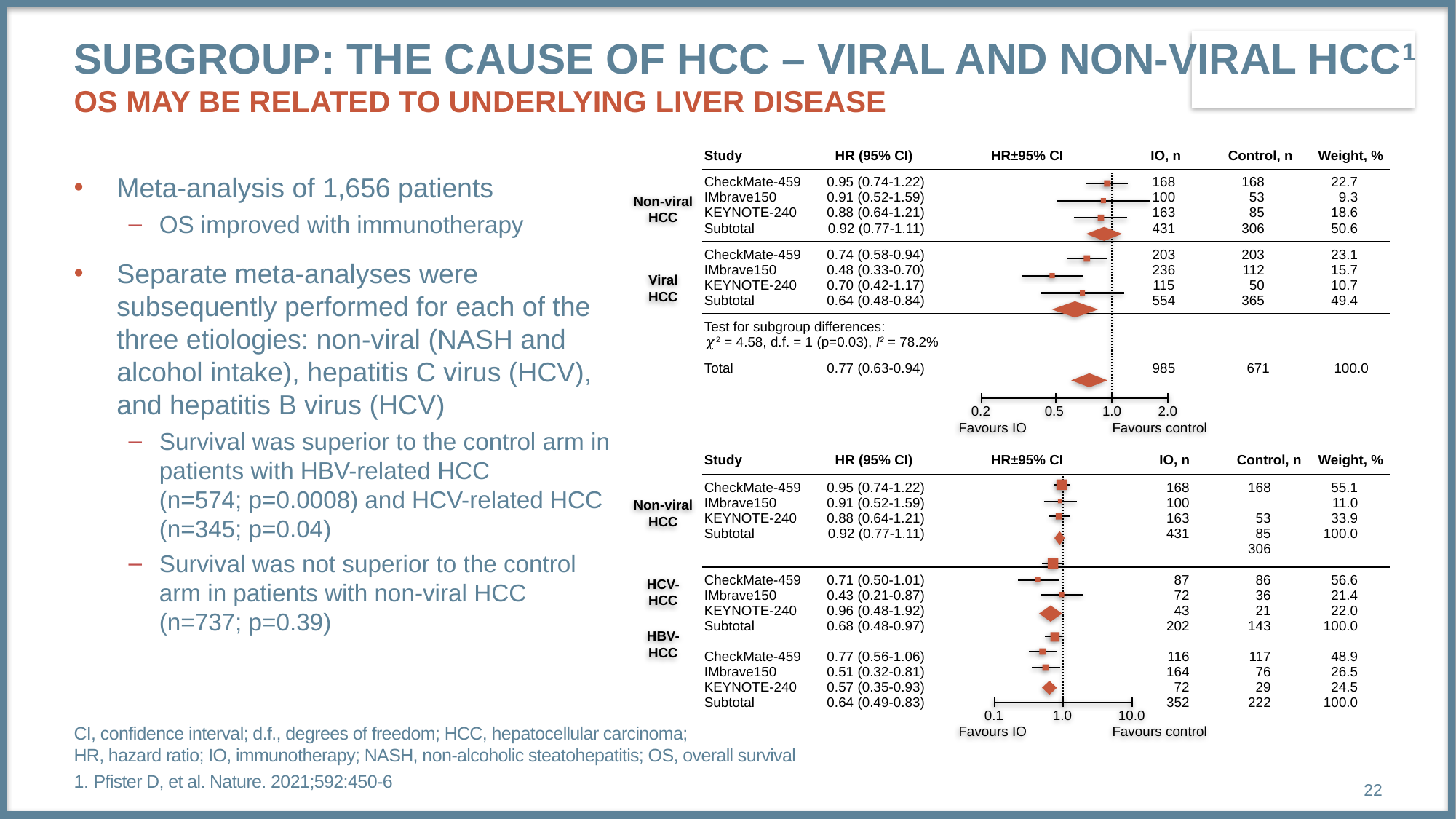

# Subgroup: the cause of HCC – viral and non-viral HCC1 OS may be related to underlying liver disease
| Study | HR (95% CI) | HR±95% CI | IO, n | Control, n | Weight, % |
| --- | --- | --- | --- | --- | --- |
| CheckMate-459 IMbrave150 KEYNOTE-240 Subtotal | 0.95 (0.74-1.22) 0.91 (0.52-1.59) 0.88 (0.64-1.21) 0.92 (0.77-1.11) |  | 168 100 163 431 | 168 53 85 306 | 22.7 9.3 18.6 50.6 |
| CheckMate-459 IMbrave150 KEYNOTE-240 Subtotal | 0.74 (0.58-0.94) 0.48 (0.33-0.70) 0.70 (0.42-1.17) 0.64 (0.48-0.84) |  | 203 236 115 554 | 203 112 50 365 | 23.1 15.7 10.7 49.4 |
| Test for subgroup differences: 𝜒2 = 4.58, d.f. = 1 (p=0.03), I2 = 78.2% |  |  |  |  |  |
| Total | 0.77 (0.63-0.94) |  | 985 | 671 | 100.0 |
Meta-analysis of 1,656 patients
OS improved with immunotherapy
Separate meta-analyses were subsequently performed for each of the three etiologies: non-viral (NASH and alcohol intake), hepatitis C virus (HCV), and hepatitis B virus (HCV)
Survival was superior to the control arm in patients with HBV-related HCC (n=574; p=0.0008) and HCV-related HCC (n=345; p=0.04)
Survival was not superior to the control arm in patients with non-viral HCC (n=737; p=0.39)

Non-viral
HCC

Viral
HCC

0.2
0.5
1.0
2.0
Favours IO
Favours control
| Study | HR (95% CI) | HR±95% CI | IO, n | Control, n | Weight, % |
| --- | --- | --- | --- | --- | --- |
| CheckMate-459 IMbrave150 KEYNOTE-240 Subtotal | 0.95 (0.74-1.22) 0.91 (0.52-1.59) 0.88 (0.64-1.21) 0.92 (0.77-1.11) |  | 168 100 163 431 | 168 53 85 306 | 55.1 11.0 33.9 100.0 |
| CheckMate-459 IMbrave150 KEYNOTE-240 Subtotal | 0.71 (0.50-1.01) 0.43 (0.21-0.87) 0.96 (0.48-1.92) 0.68 (0.48-0.97) |  | 87 72 43 202 | 86 36 21 143 | 56.6 21.4 22.0 100.0 |
| CheckMate-459 IMbrave150 KEYNOTE-240 Subtotal | 0.77 (0.56-1.06) 0.51 (0.32-0.81) 0.57 (0.35-0.93) 0.64 (0.49-0.83) |  | 116 164 72 352 | 117 76 29 222 | 48.9 26.5 24.5 100.0 |

Non-viral
HCC

HCV-
HCC

HBV-
HCC

0.1
1.0
10.0
CI, confidence interval; d.f., degrees of freedom; HCC, hepatocellular carcinoma;
HR, hazard ratio; IO, immunotherapy; NASH, non-alcoholic steatohepatitis; OS, overall survival
1. Pfister D, et al. Nature. 2021;592:450-6
Favours IO
Favours control
22